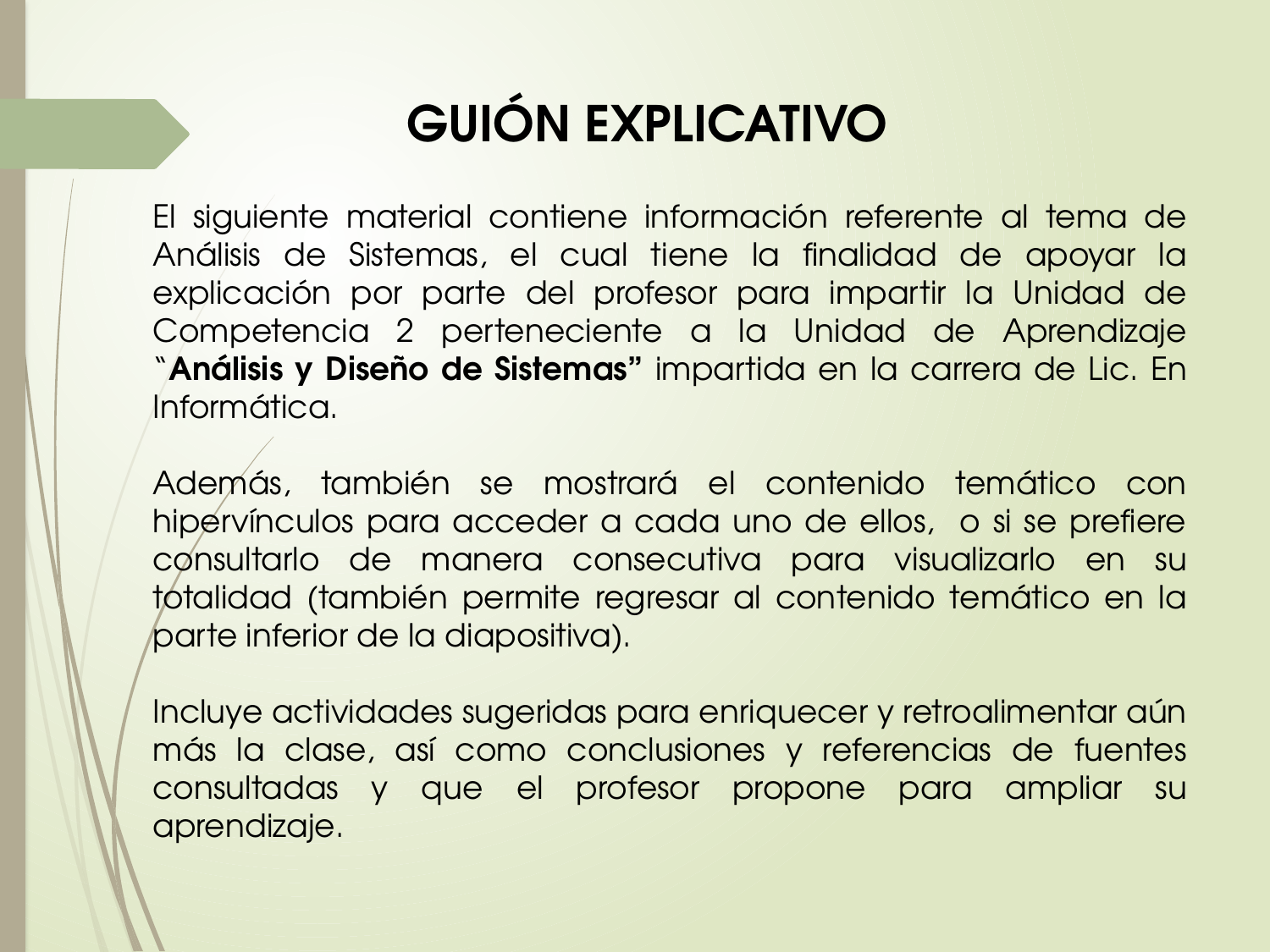

GUIÓN EXPLICATIVO
El siguiente material contiene información referente al tema de Análisis de Sistemas, el cual tiene la finalidad de apoyar la explicación por parte del profesor para impartir la Unidad de Competencia 2 perteneciente a la Unidad de Aprendizaje “Análisis y Diseño de Sistemas” impartida en la carrera de Lic. En Informática.

Además, también se mostrará el contenido temático con hipervínculos para acceder a cada uno de ellos,  o si se prefiere consultarlo de manera consecutiva para visualizarlo en su totalidad (también permite regresar al contenido temático en la parte inferior de la diapositiva).

Incluye actividades sugeridas para enriquecer y retroalimentar aún más la clase, así como conclusiones y referencias de fuentes consultadas y que el profesor propone para ampliar su aprendizaje.